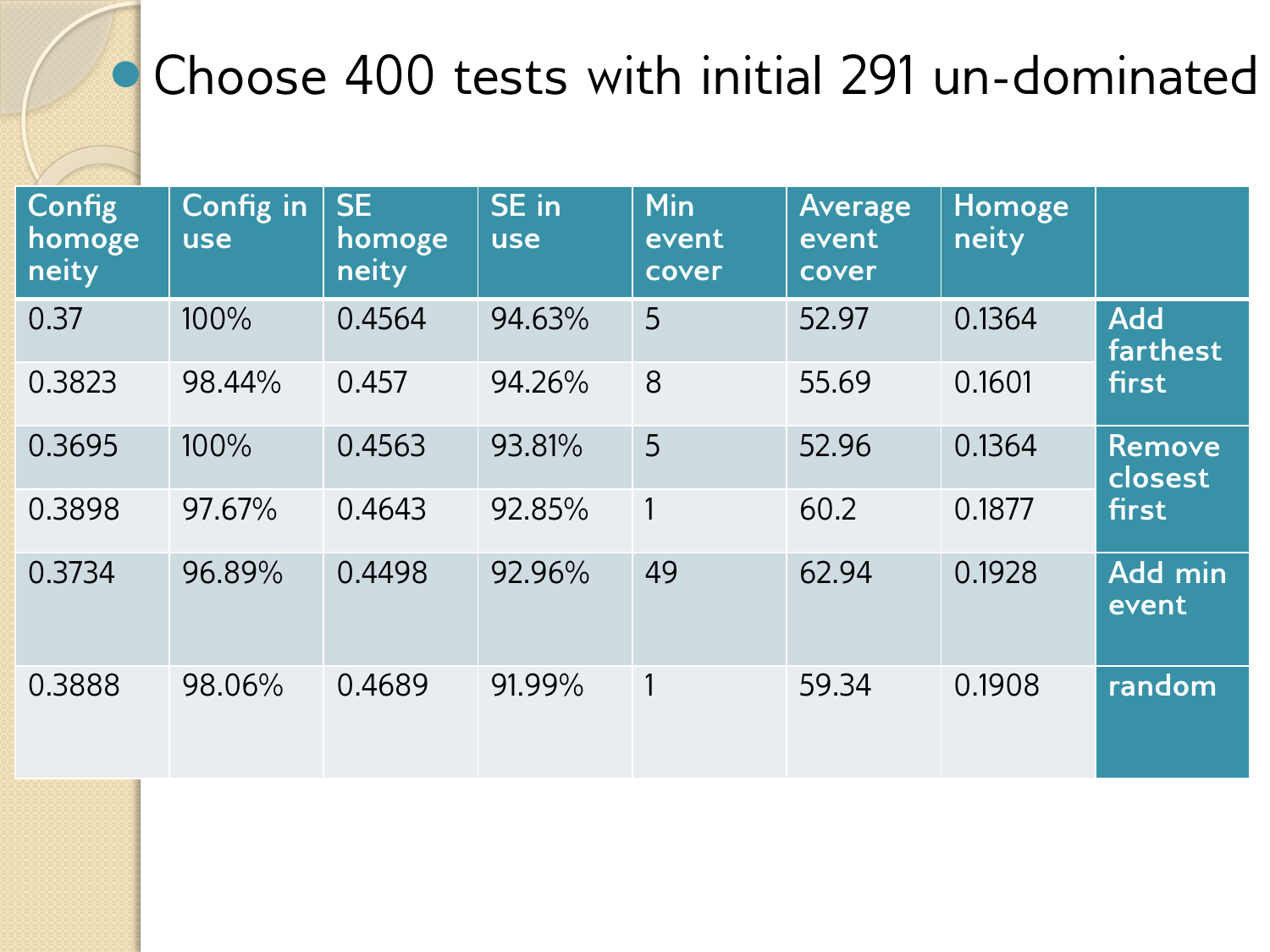

#
Choose 400 tests with initial 291 un-dominated
| Config homogeneity | Config in use | SE homogeneity | SE in use | Min event cover | Average event cover | Homogeneity |  |
| --- | --- | --- | --- | --- | --- | --- | --- |
| 0.37 | 100% | 0.4564 | 94.63% | 5 | 52.97 | 0.1364 | Add farthest first |
| 0.3823 | 98.44% | 0.457 | 94.26% | 8 | 55.69 | 0.1601 |  |
| 0.3695 | 100% | 0.4563 | 93.81% | 5 | 52.96 | 0.1364 | Remove closest first |
| 0.3898 | 97.67% | 0.4643 | 92.85% | 1 | 60.2 | 0.1877 |  |
| 0.3734 | 96.89% | 0.4498 | 92.96% | 49 | 62.94 | 0.1928 | Add min event |
| 0.3888 | 98.06% | 0.4689 | 91.99% | 1 | 59.34 | 0.1908 | random |